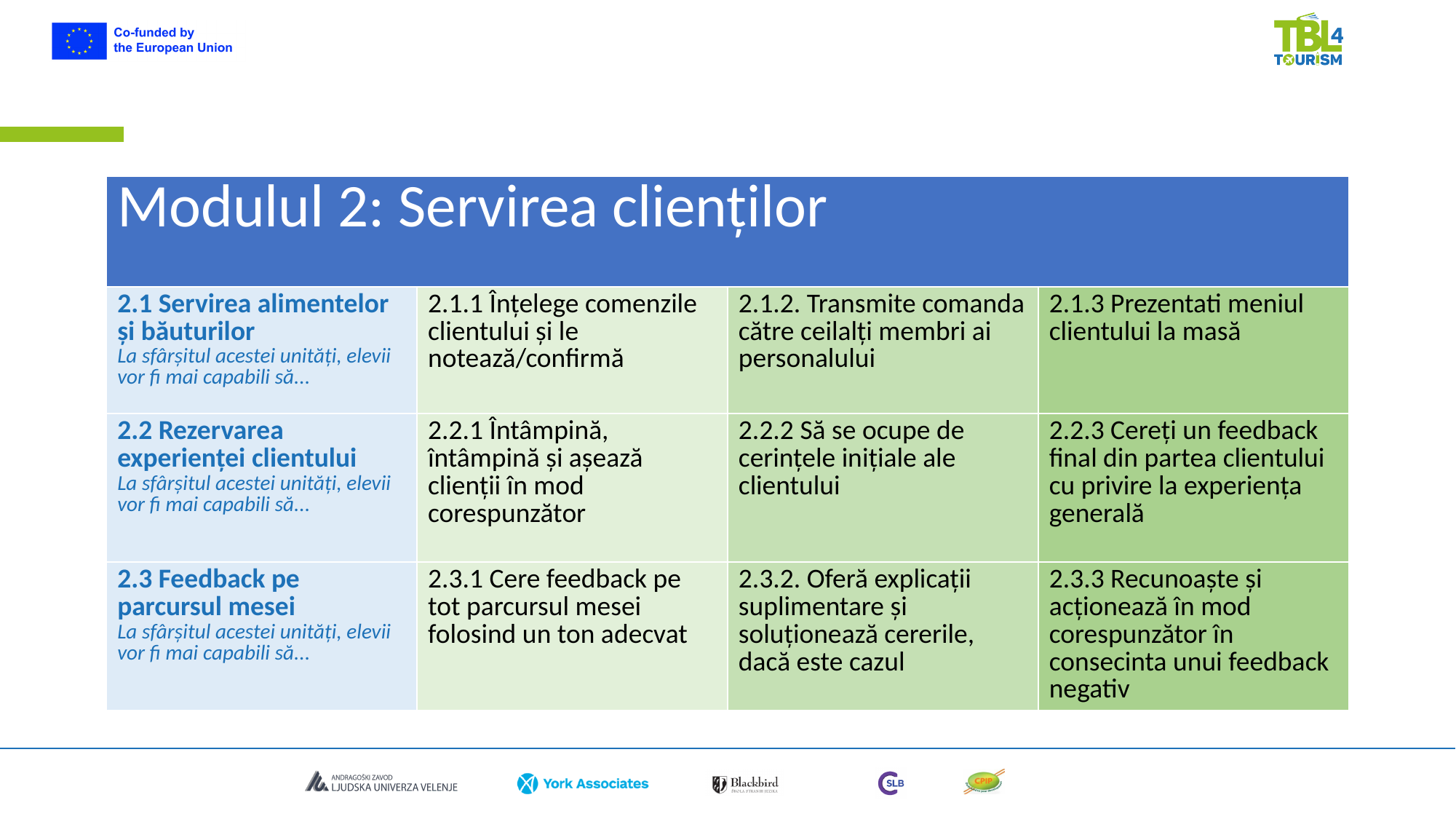

| Modulul 2: Servirea clienților |  |  |  |
| --- | --- | --- | --- |
| 2.1 Servirea alimentelor și băuturilor La sfârșitul acestei unități, elevii vor fi mai capabili să... | 2.1.1 Înțelege comenzile clientului și le notează/confirmă | 2.1.2. Transmite comanda către ceilalți membri ai personalului | 2.1.3 Prezentati meniul clientului la masă |
| 2.2 Rezervarea experienței clientului La sfârșitul acestei unități, elevii vor fi mai capabili să... | 2.2.1 Întâmpină, întâmpină și așează clienții în mod corespunzător | 2.2.2 Să se ocupe de cerințele inițiale ale clientului | 2.2.3 Cereți un feedback final din partea clientului cu privire la experiența generală |
| 2.3 Feedback pe parcursul mesei La sfârșitul acestei unități, elevii vor fi mai capabili să... | 2.3.1 Cere feedback pe tot parcursul mesei folosind un ton adecvat | 2.3.2. Oferă explicații suplimentare și soluționează cererile, dacă este cazul | 2.3.3 Recunoaște și acționează în mod corespunzător în consecinta unui feedback negativ |